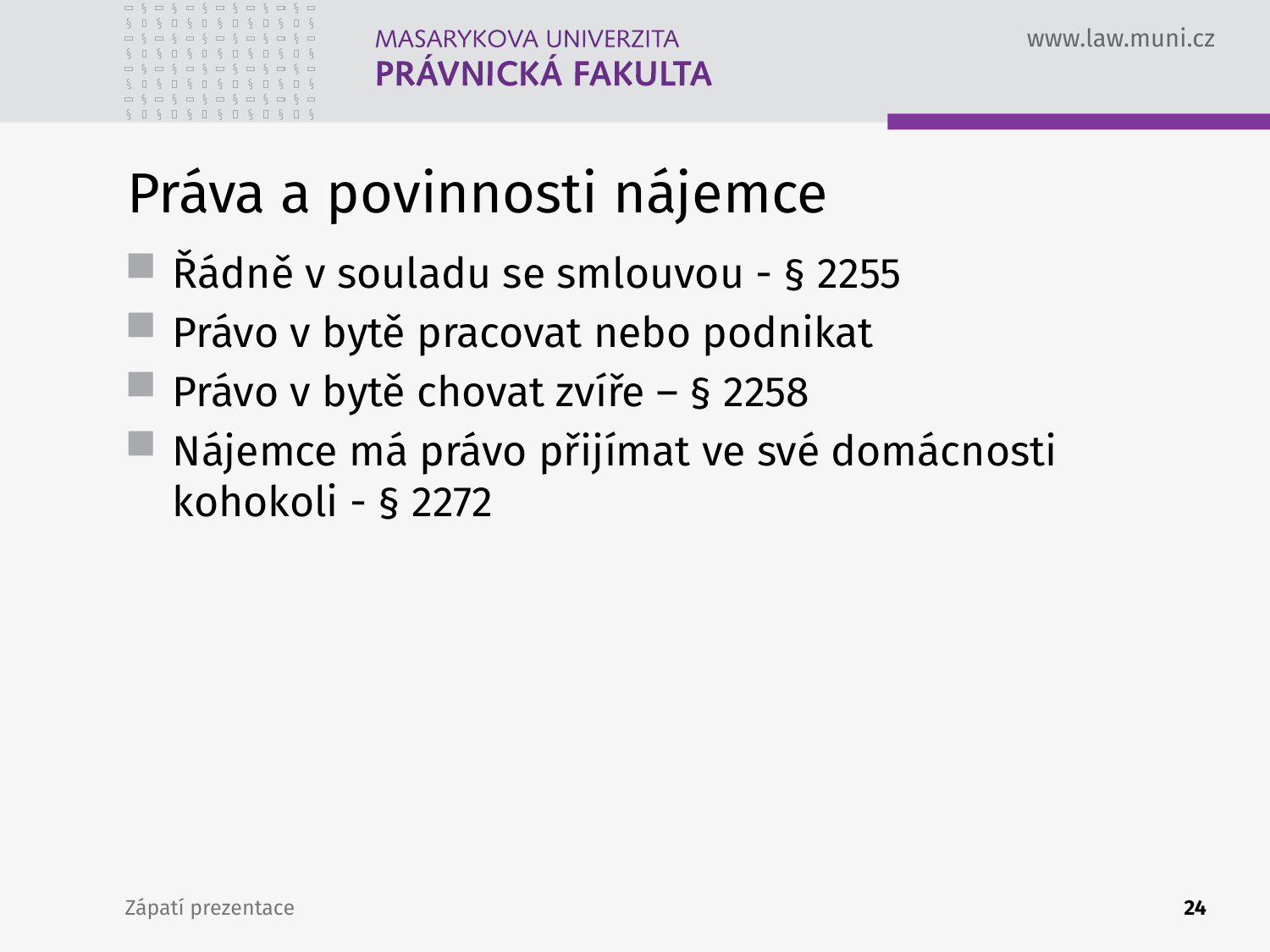

# Práva a povinnosti nájemce
Řádně v souladu se smlouvou - § 2255
Právo v bytě pracovat nebo podnikat
Právo v bytě chovat zvíře – § 2258
Nájemce má právo přijímat ve své domácnosti kohokoli - § 2272
Zápatí prezentace
24